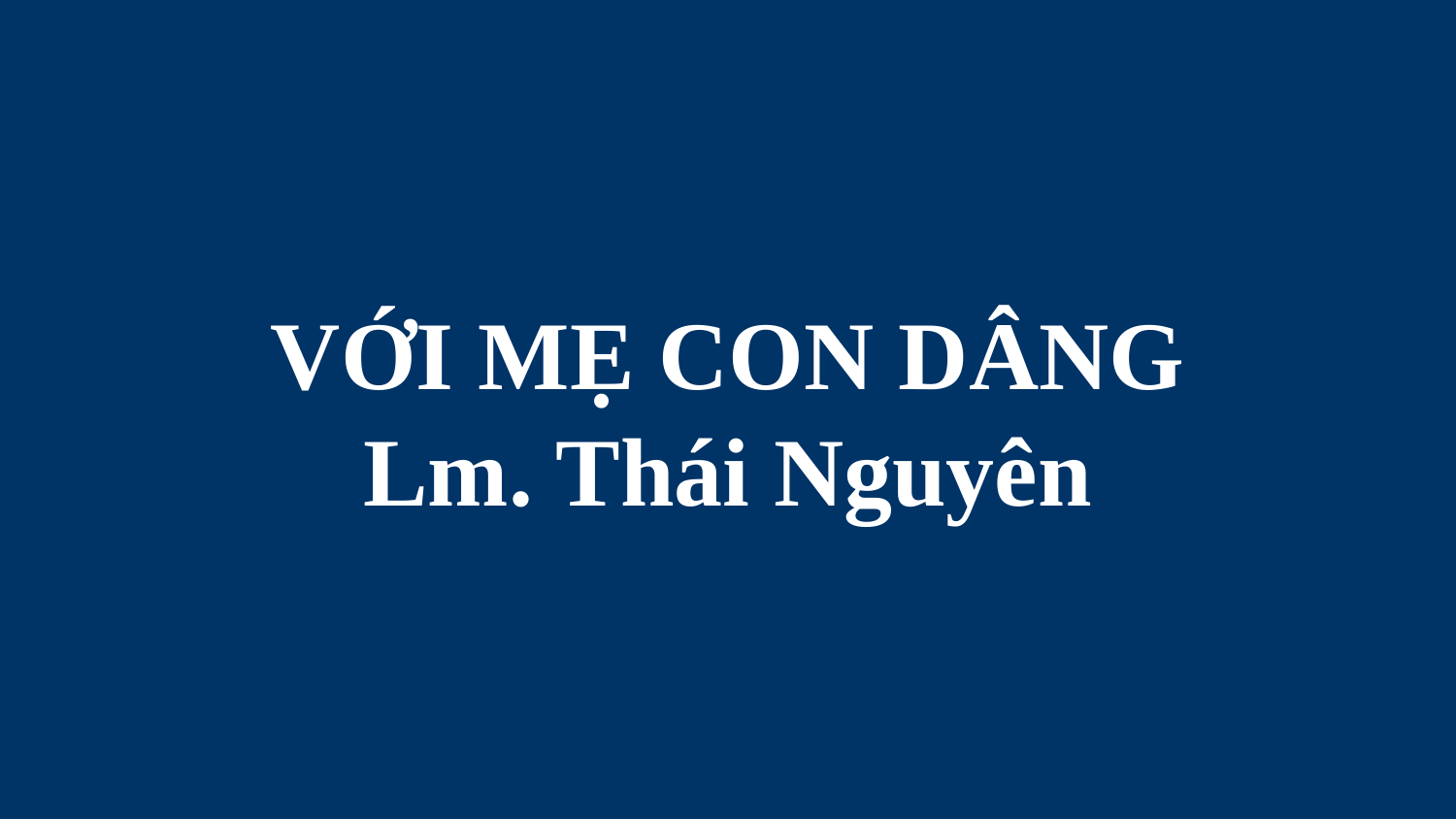

# VỚI MẸ CON DÂNG Lm. Thái Nguyên